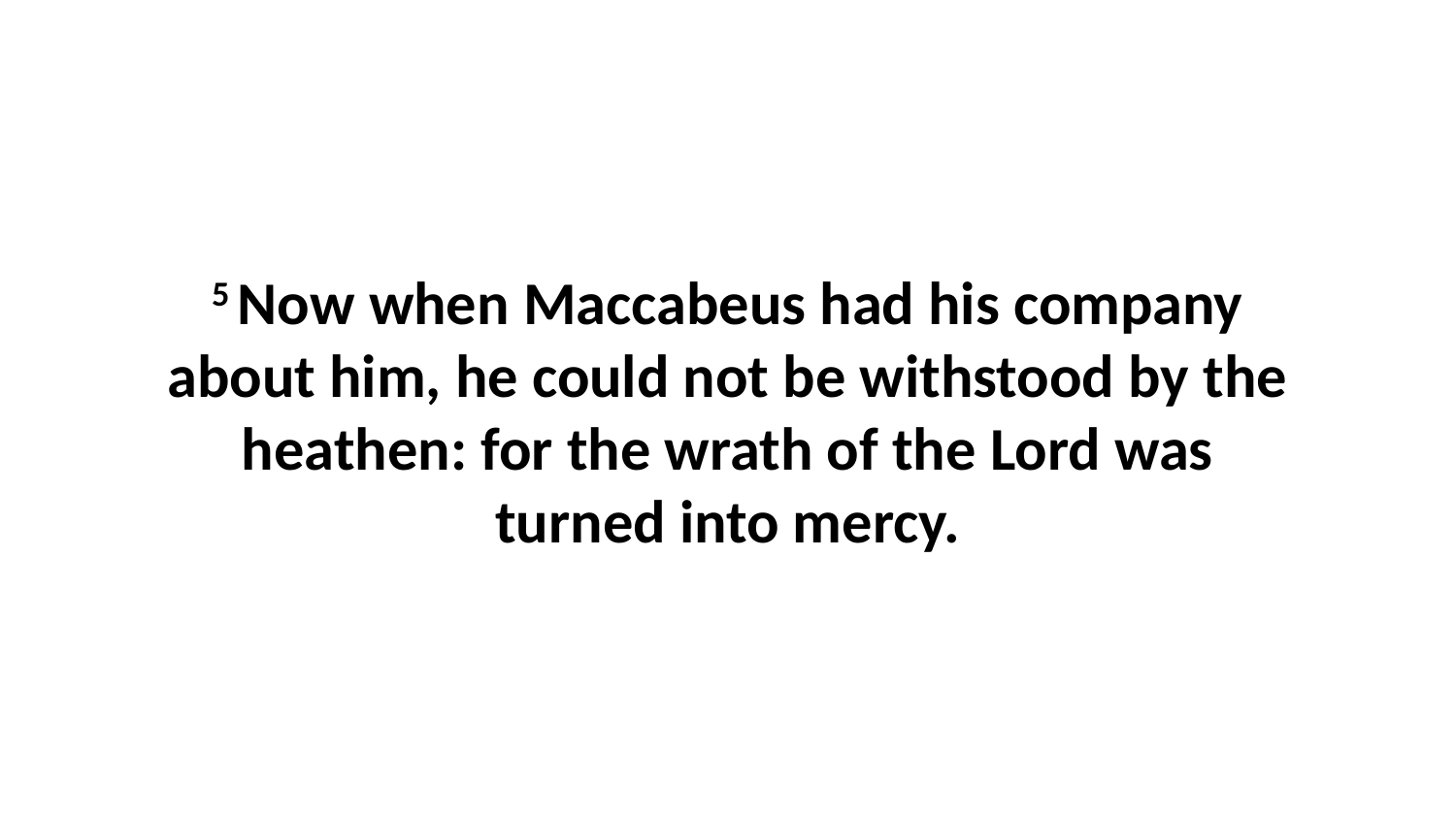

5 Now when Maccabeus had his company about him, he could not be withstood by the heathen: for the wrath of the Lord was turned into mercy.